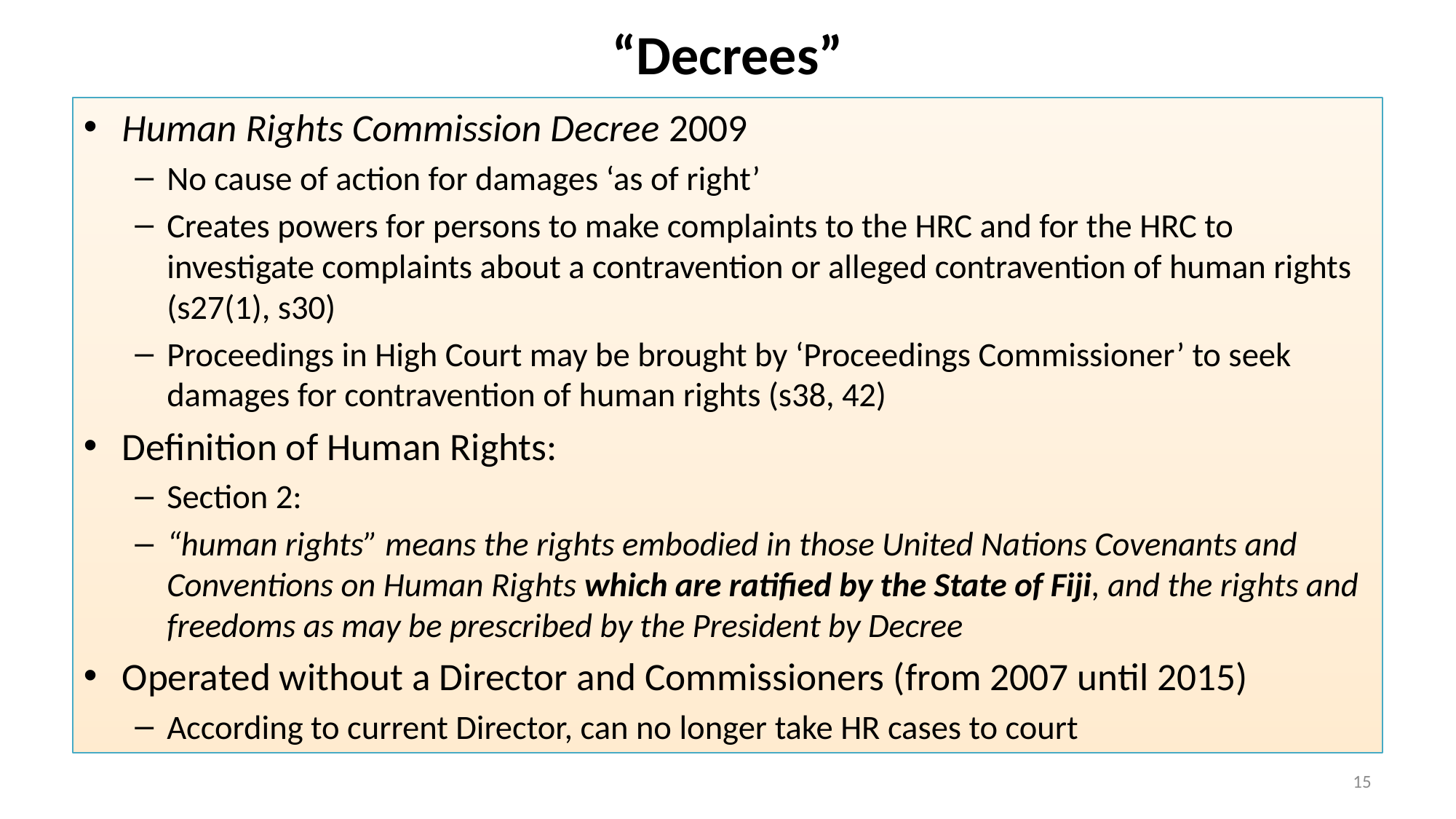

# “Decrees”
Human Rights Commission Decree 2009
No cause of action for damages ‘as of right’
Creates powers for persons to make complaints to the HRC and for the HRC to investigate complaints about a contravention or alleged contravention of human rights (s27(1), s30)
Proceedings in High Court may be brought by ‘Proceedings Commissioner’ to seek damages for contravention of human rights (s38, 42)
Definition of Human Rights:
Section 2:
“human rights” means the rights embodied in those United Nations Covenants and Conventions on Human Rights which are ratified by the State of Fiji, and the rights and freedoms as may be prescribed by the President by Decree
Operated without a Director and Commissioners (from 2007 until 2015)
According to current Director, can no longer take HR cases to court
15